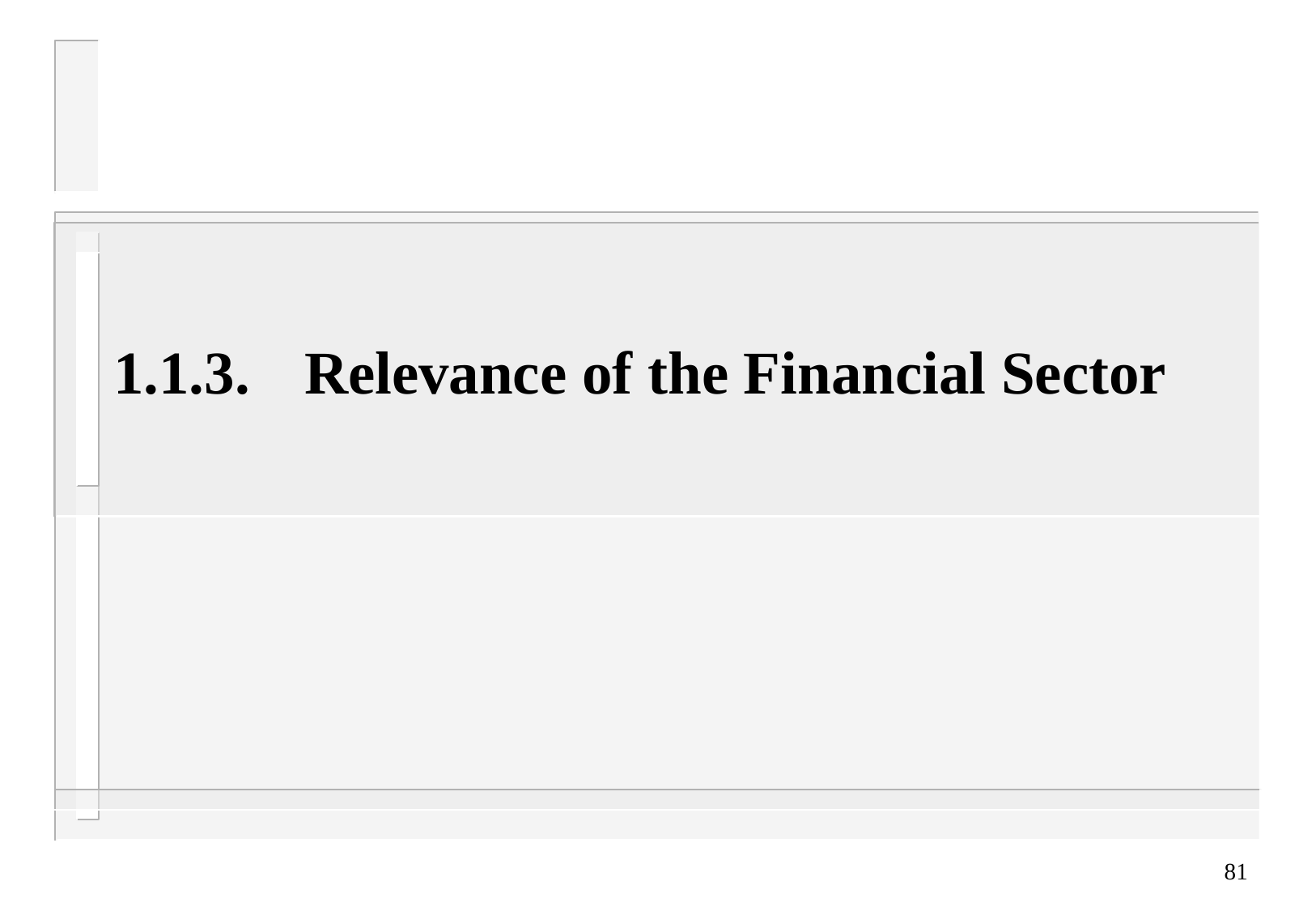

# 1.1.3.	Relevance of the Financial Sector
81